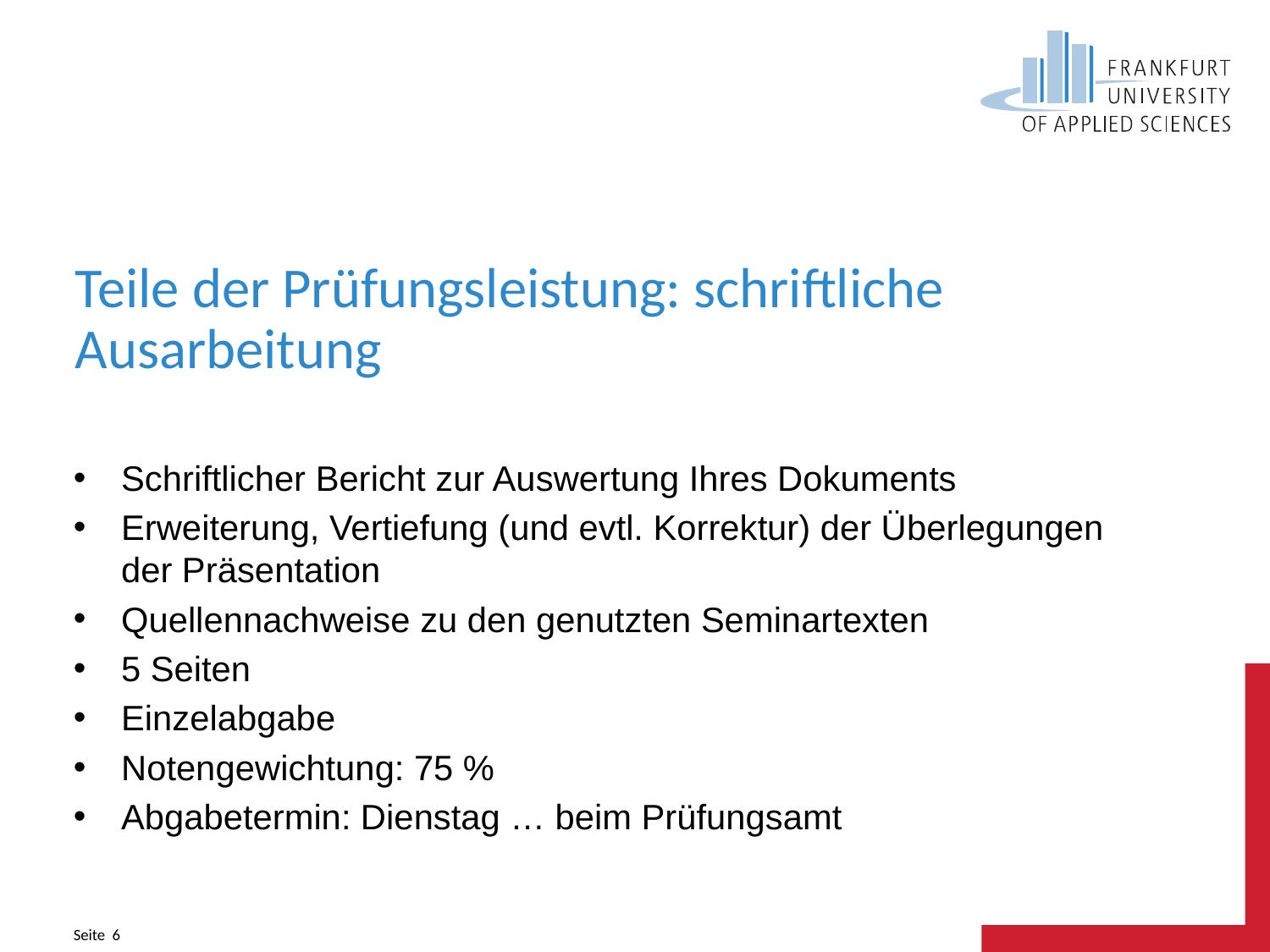

# Teile der Prüfungsleistung: schriftliche Ausarbeitung
Schriftlicher Bericht zur Auswertung Ihres Dokuments
Erweiterung, Vertiefung (und evtl. Korrektur) der Überlegungen der Präsentation
Quellennachweise zu den genutzten Seminartexten
5 Seiten
Einzelabgabe
Notengewichtung: 75 %
Abgabetermin: Dienstag … beim Prüfungsamt

Seite  6